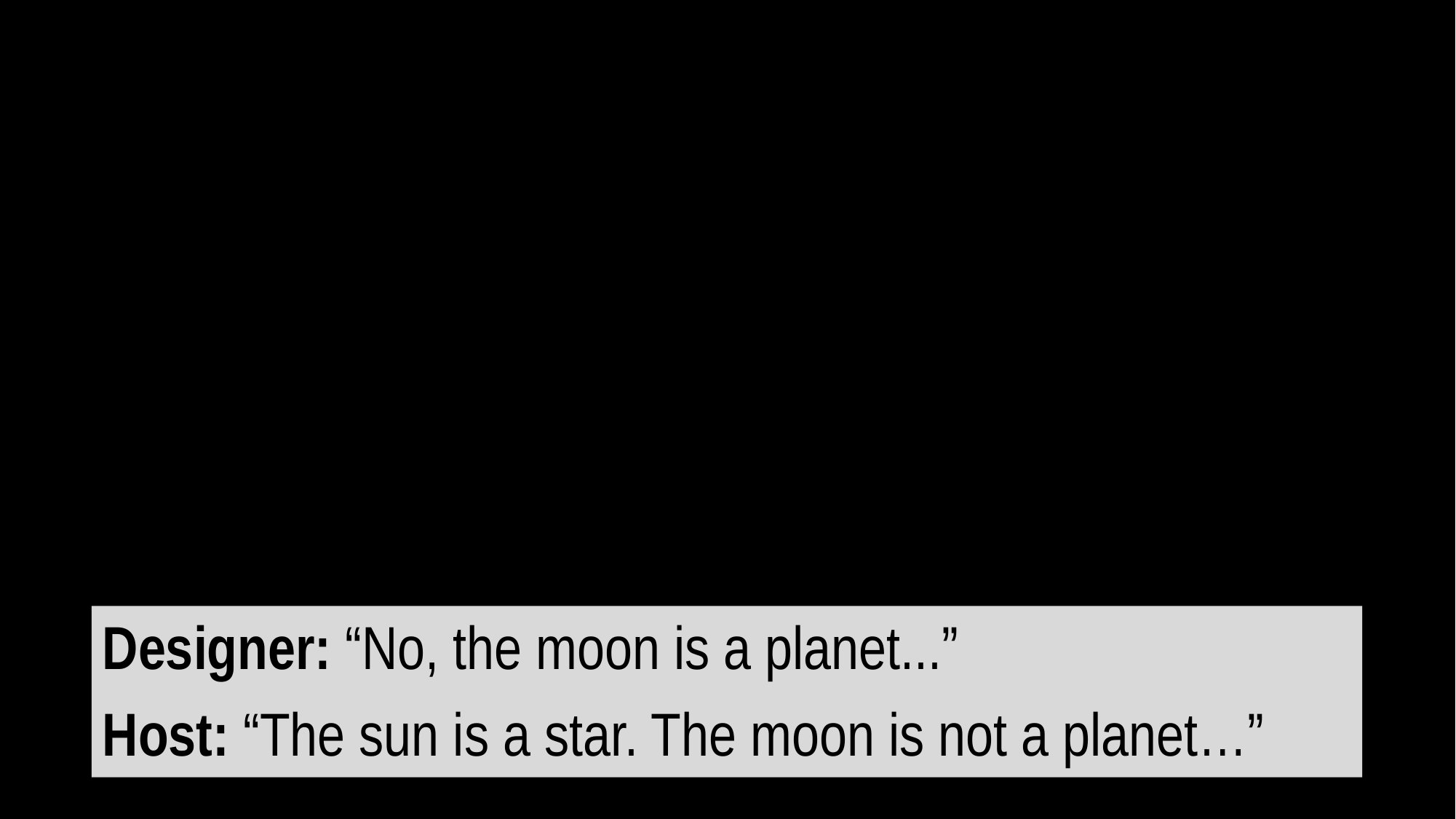

Designer: “No, the moon is a planet...”
Host: “The sun is a star. The moon is not a planet…”